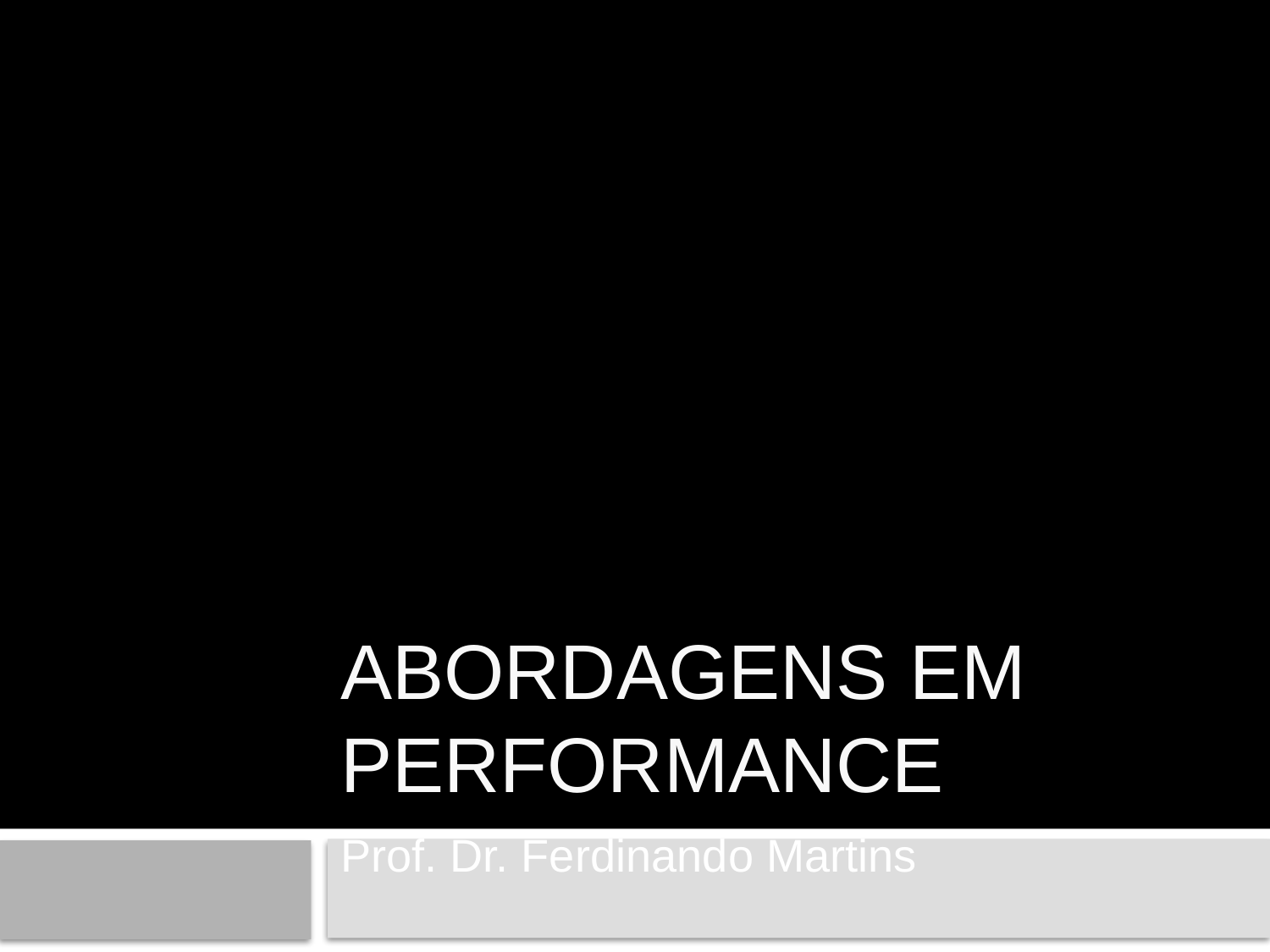

# Abordagens em performance
Prof. Dr. Ferdinando Martins